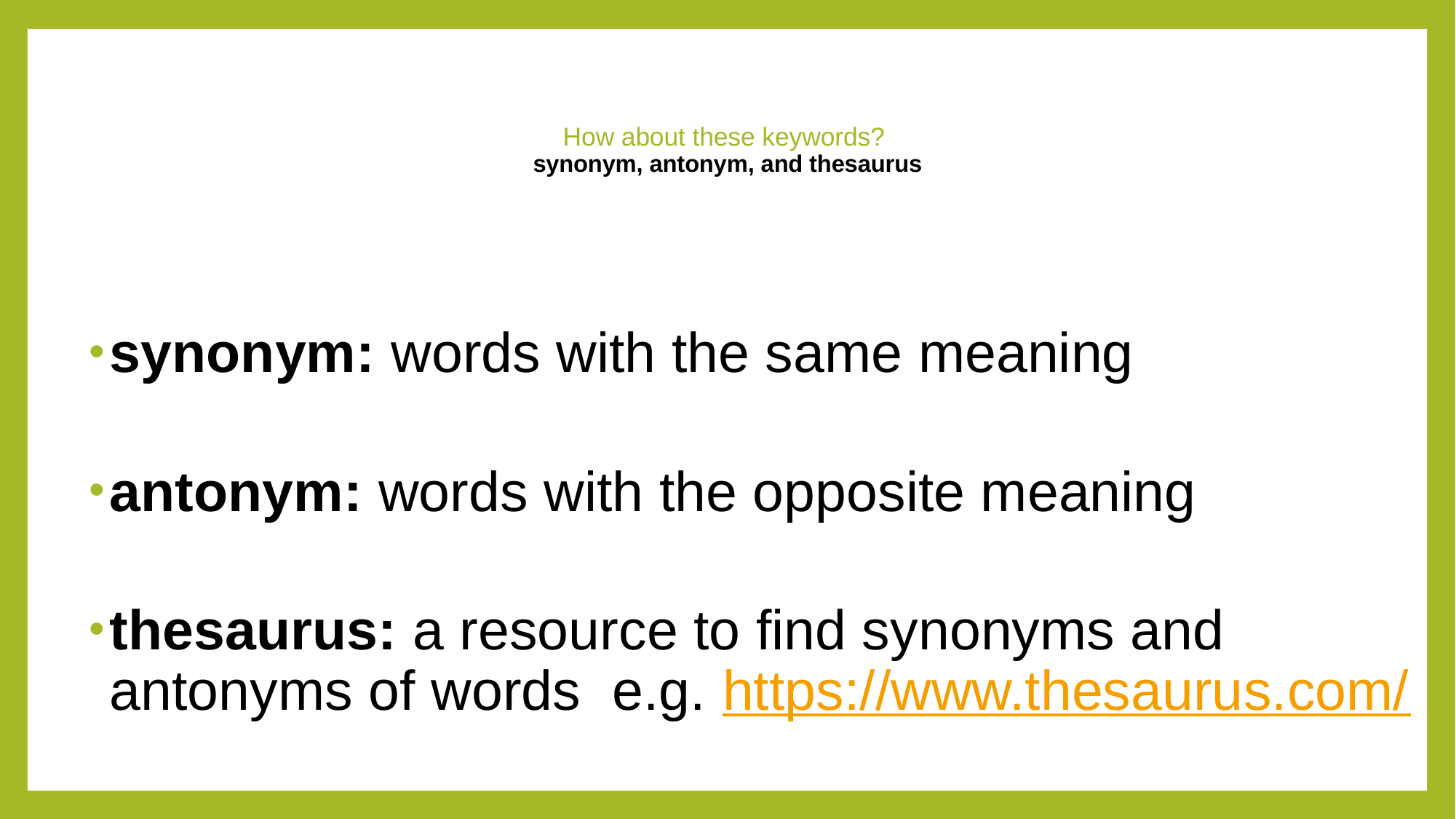

# How about these keywords? synonym, antonym, and thesaurus
synonym: words with the same meaning

antonym: words with the opposite meaning

thesaurus: a resource to find synonyms and antonyms of words  e.g. https://www.thesaurus.com/